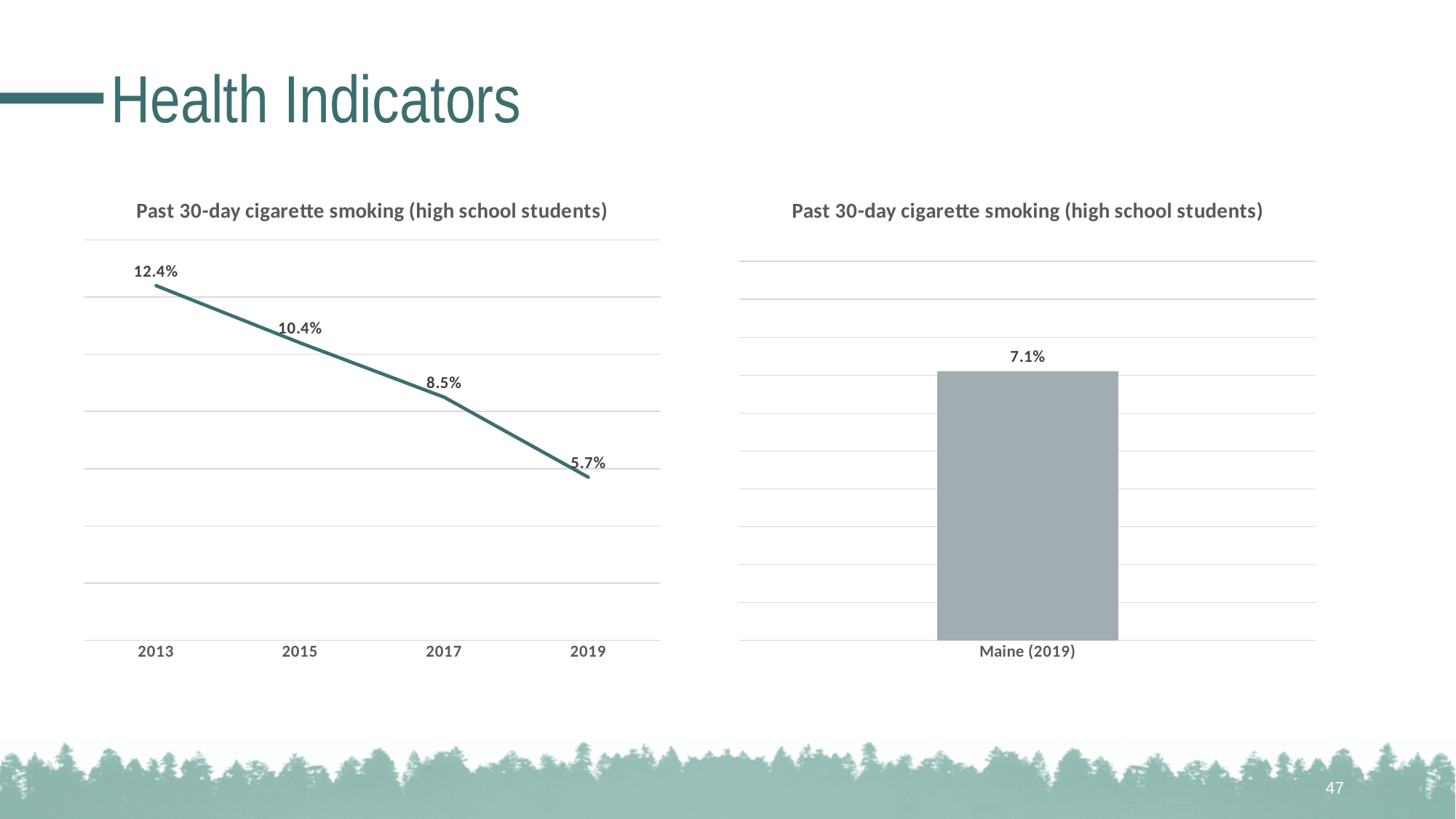

# Health Indicators

### Chart: Past 30-day cigarette smoking (high school students)

| Category |  |
|---|---|
| 2013 | 0.124 |
| 2015 | 0.104 |
| 2017 | 0.085 |
| 2019 | 0.057 |

### Chart: Past 30-day cigarette smoking (high school students)

| Category |  |
|---|---|
| Maine (2019) | 0.071 |
47